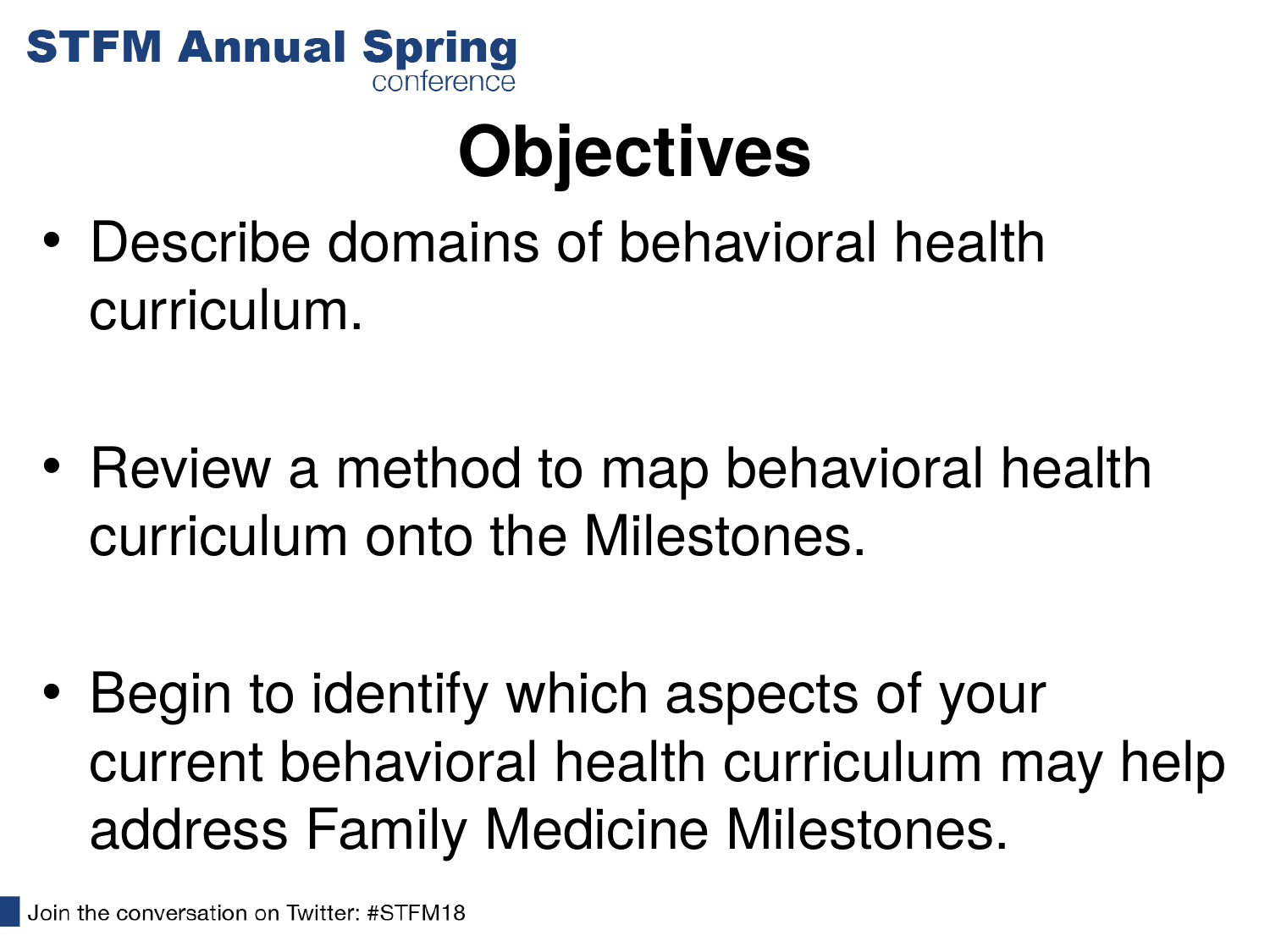

# Objectives
Describe domains of behavioral health curriculum.

Review a method to map behavioral health curriculum onto the Milestones.

Begin to identify which aspects of your current behavioral health curriculum may help address Family Medicine Milestones.